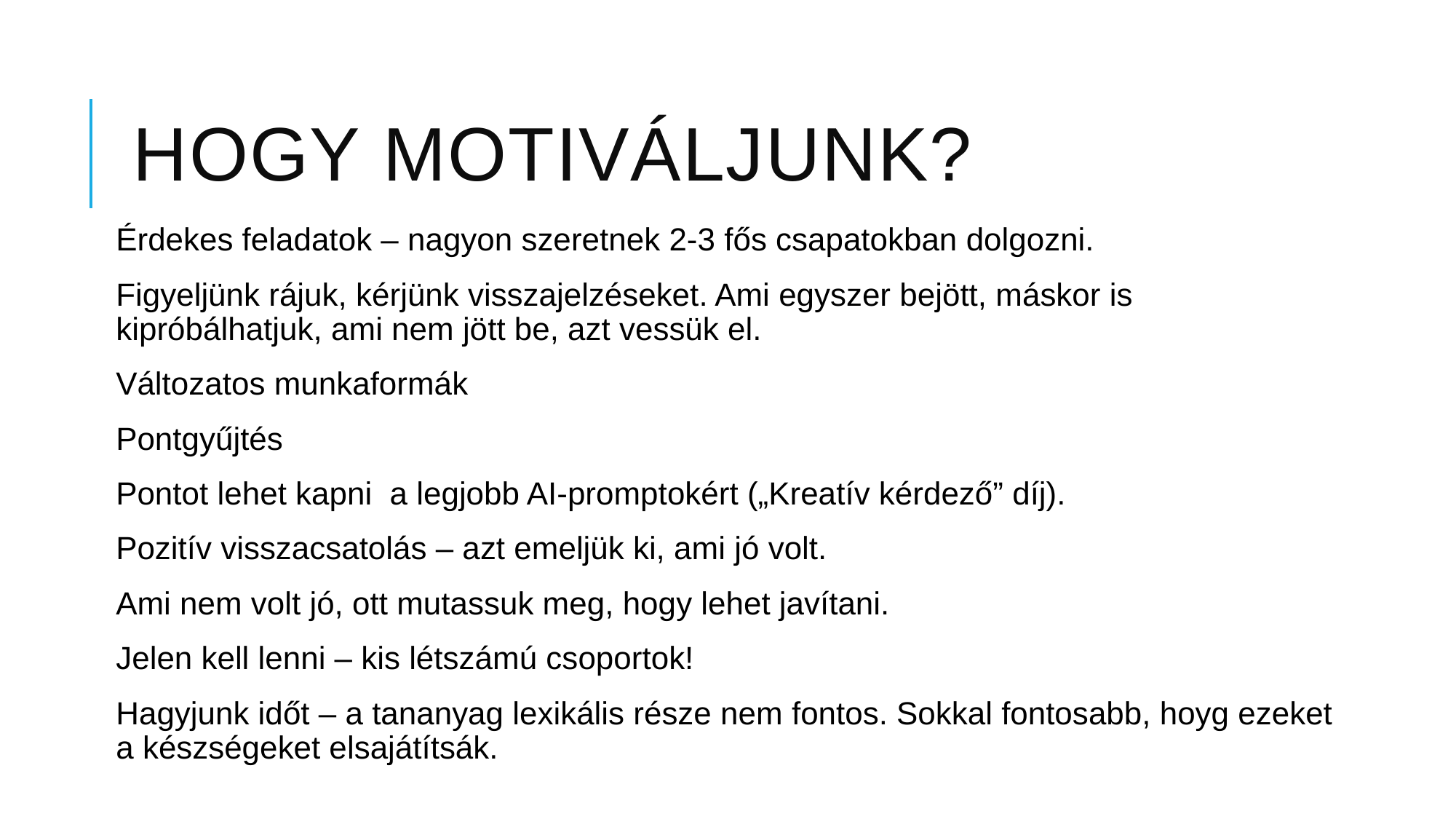

# Hogy motiváljunk?
Érdekes feladatok – nagyon szeretnek 2-3 fős csapatokban dolgozni.
Figyeljünk rájuk, kérjünk visszajelzéseket. Ami egyszer bejött, máskor is kipróbálhatjuk, ami nem jött be, azt vessük el.
Változatos munkaformák
Pontgyűjtés
Pontot lehet kapni  a legjobb AI-promptokért („Kreatív kérdező” díj).
Pozitív visszacsatolás – azt emeljük ki, ami jó volt.
Ami nem volt jó, ott mutassuk meg, hogy lehet javítani.
Jelen kell lenni – kis létszámú csoportok!
Hagyjunk időt – a tananyag lexikális része nem fontos. Sokkal fontosabb, hoyg ezeket a készségeket elsajátítsák.